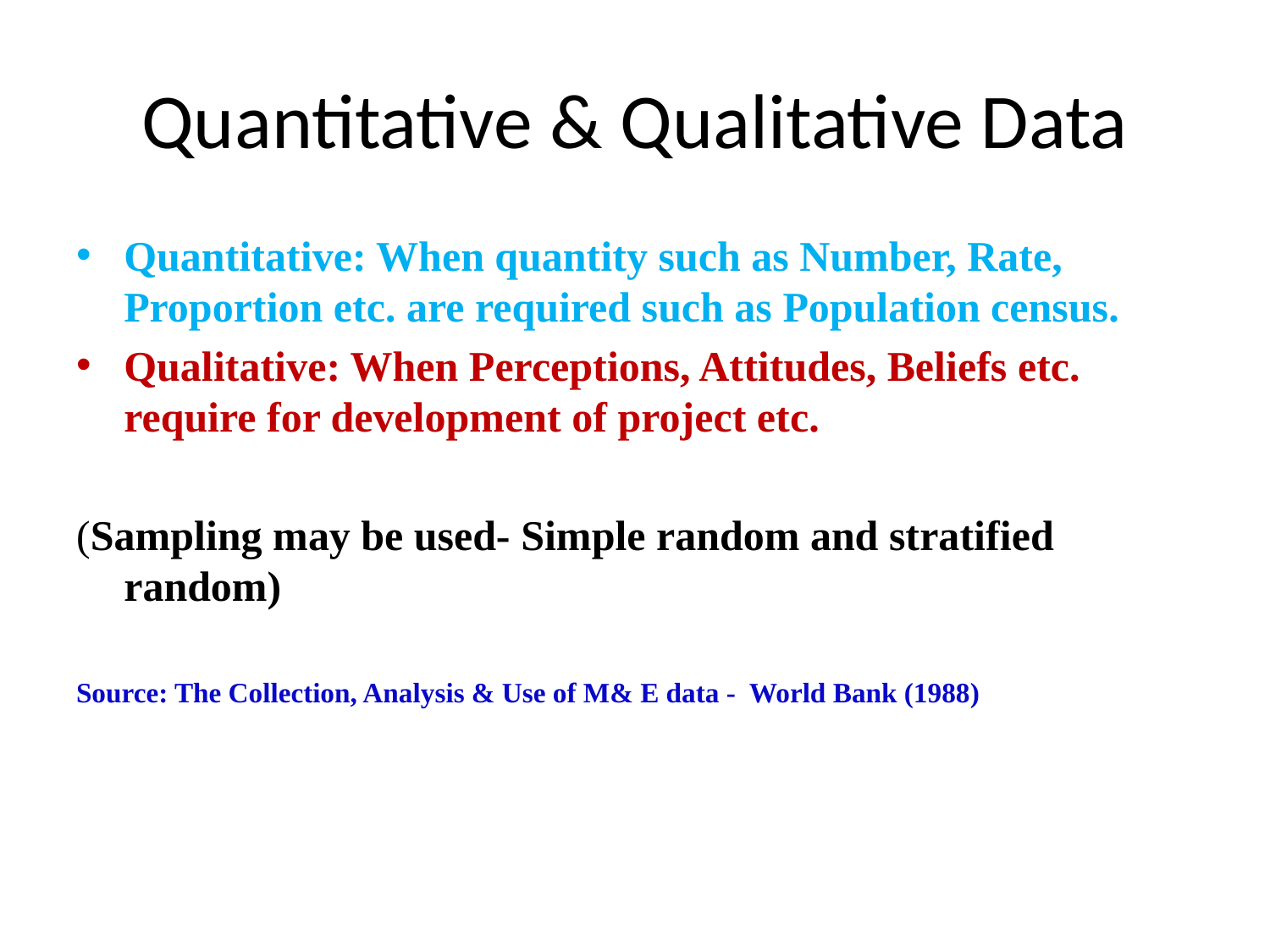

# Quantitative & Qualitative Data
Quantitative: When quantity such as Number, Rate, Proportion etc. are required such as Population census.
Qualitative: When Perceptions, Attitudes, Beliefs etc. require for development of project etc.

(Sampling may be used- Simple random and stratified random)

Source: The Collection, Analysis & Use of M& E data -  World Bank (1988)